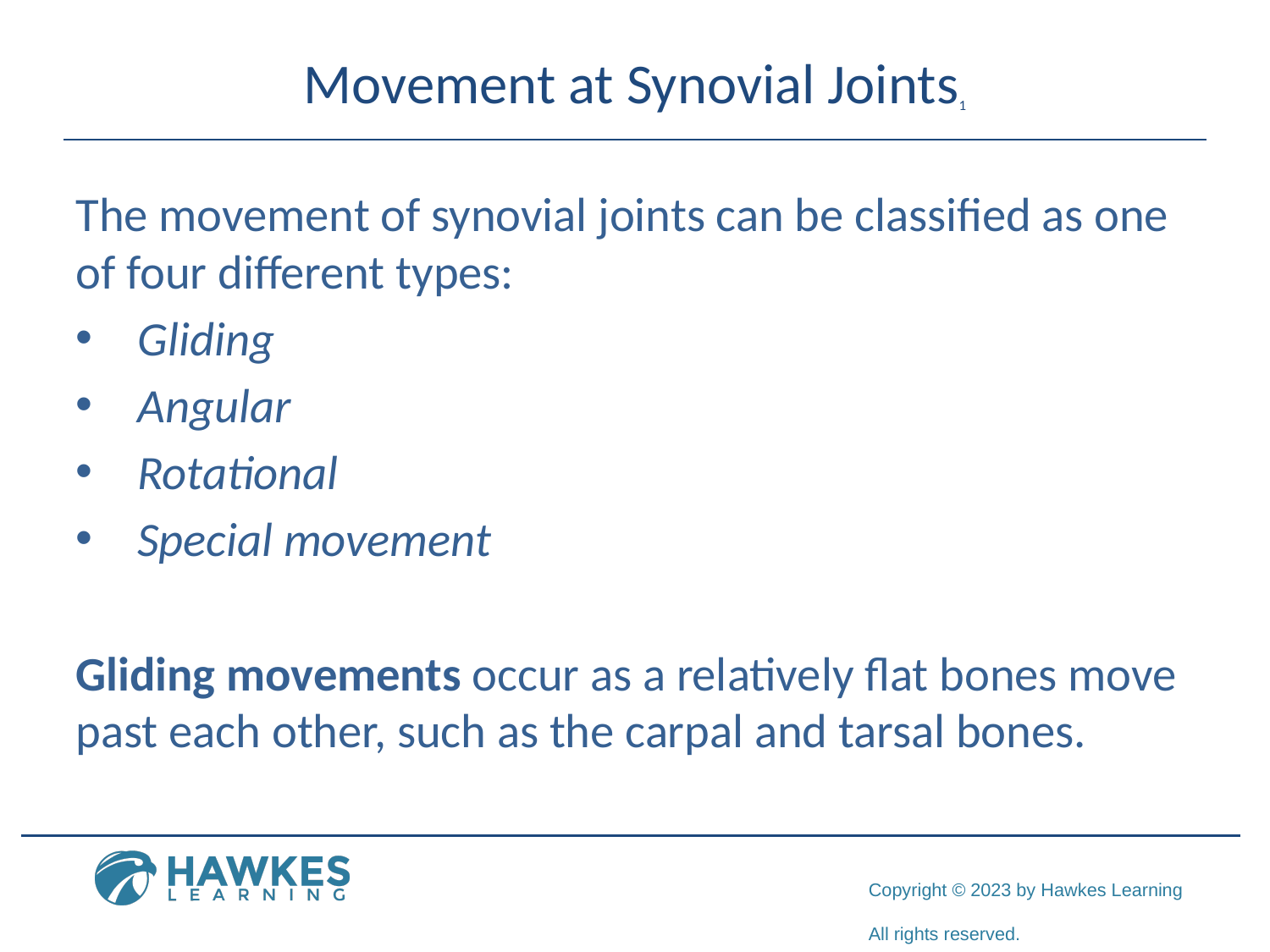

# Movement at Synovial Joints1
The movement of synovial joints can be classified as one of four different types:
Gliding
Angular
Rotational
Special movement

Gliding movements occur as a relatively flat bones move past each other, such as the carpal and tarsal bones.